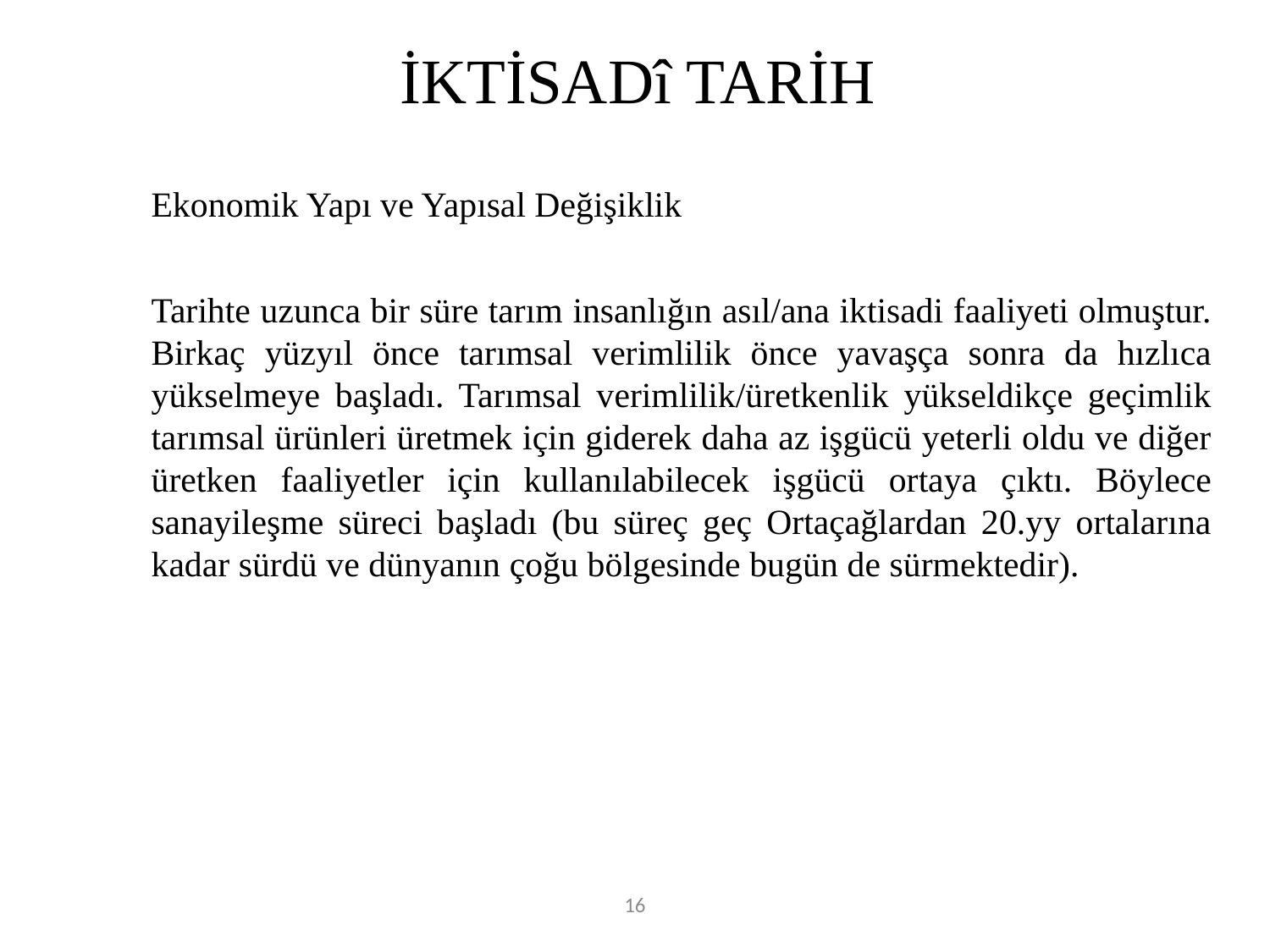

# İKTİSADî TARİH

	Ekonomik Yapı ve Yapısal Değişiklik

	Tarihte uzunca bir süre tarım insanlığın asıl/ana iktisadi faaliyeti olmuştur. Birkaç yüzyıl önce tarımsal verimlilik önce yavaşça sonra da hızlıca yükselmeye başladı. Tarımsal verimlilik/üretkenlik yükseldikçe geçimlik tarımsal ürünleri üretmek için giderek daha az işgücü yeterli oldu ve diğer üretken faaliyetler için kullanılabilecek işgücü ortaya çıktı. Böylece sanayileşme süreci başladı (bu süreç geç Ortaçağlardan 20.yy ortalarına kadar sürdü ve dünyanın çoğu bölgesinde bugün de sürmektedir).
16